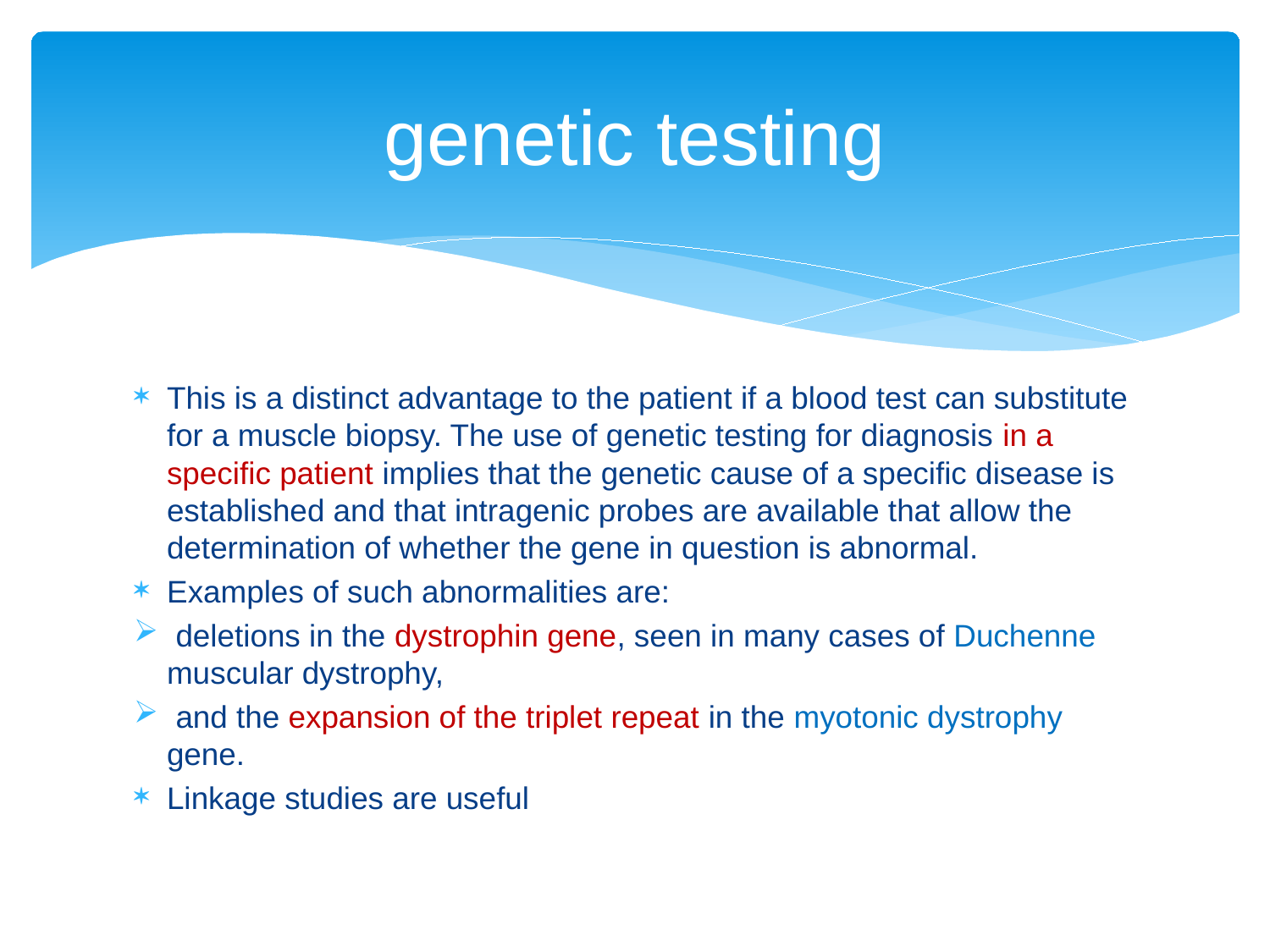

# genetic testing
This is a distinct advantage to the patient if a blood test can substitute for a muscle biopsy. The use of genetic testing for diagnosis in a specific patient implies that the genetic cause of a specific disease is established and that intragenic probes are available that allow the determination of whether the gene in question is abnormal.
Examples of such abnormalities are:
 deletions in the dystrophin gene, seen in many cases of Duchenne muscular dystrophy,
 and the expansion of the triplet repeat in the myotonic dystrophy gene.
Linkage studies are useful